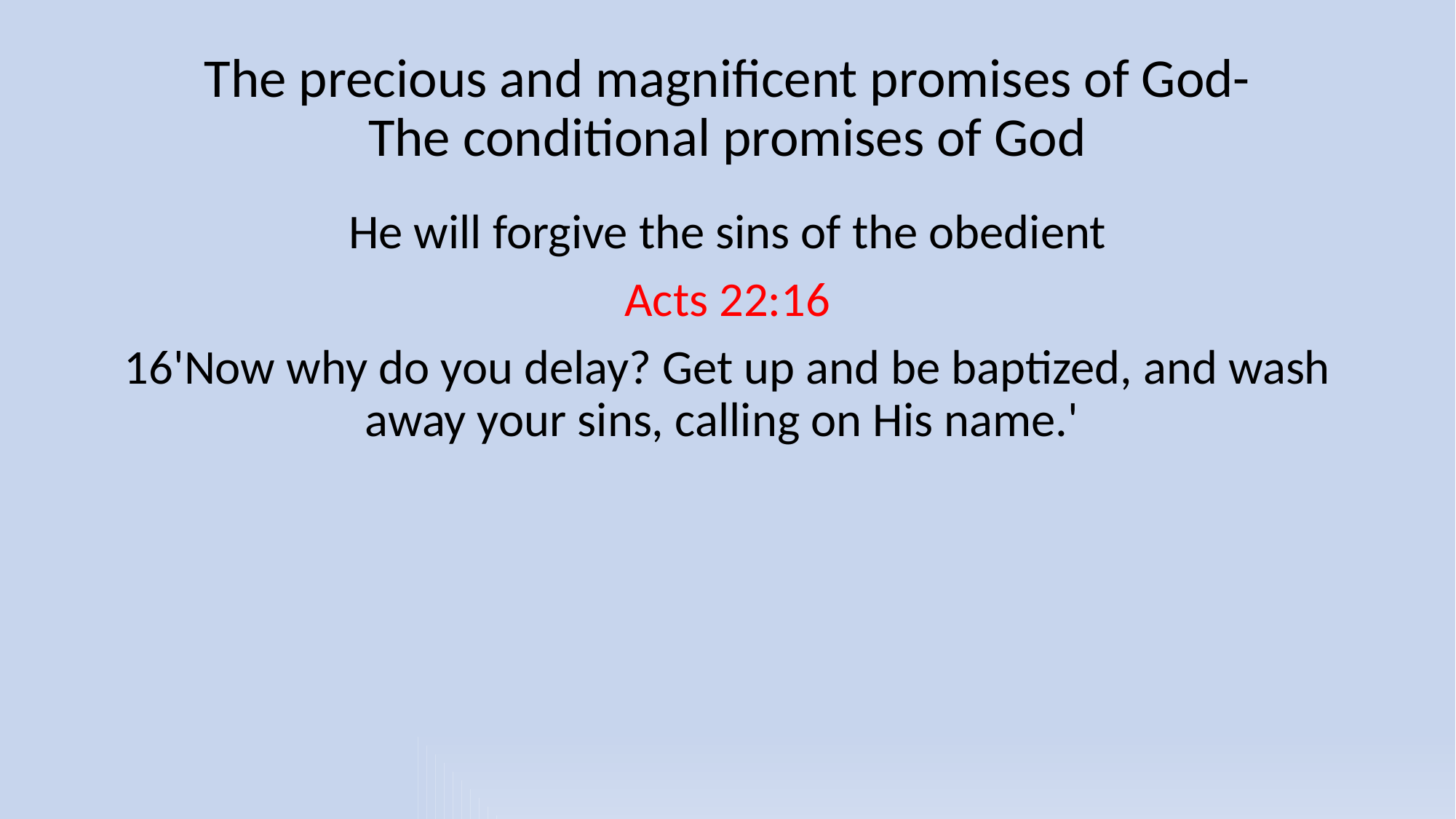

# The precious and magnificent promises of God- The conditional promises of God
He will forgive the sins of the obedient
Acts 22:16
16'Now why do you delay? Get up and be baptized, and wash away your sins, calling on His name.'